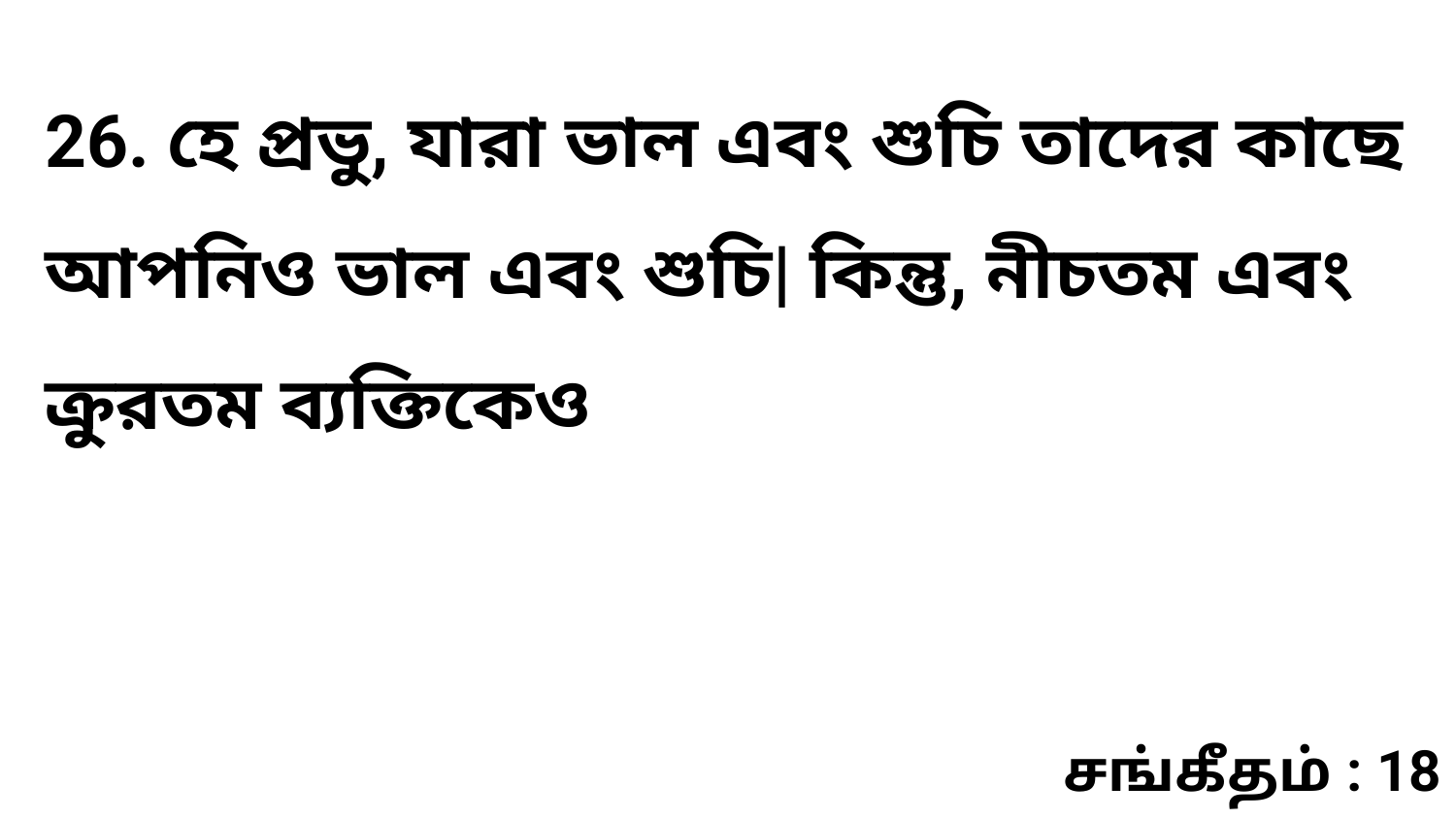

26. হে প্রভু, যারা ভাল এবং শুচি তাদের কাছে আপনিও ভাল এবং শুচি| কিন্তু, নীচতম এবং ক্রুরতম ব্যক্তিকেও
சங்கீதம் : 18